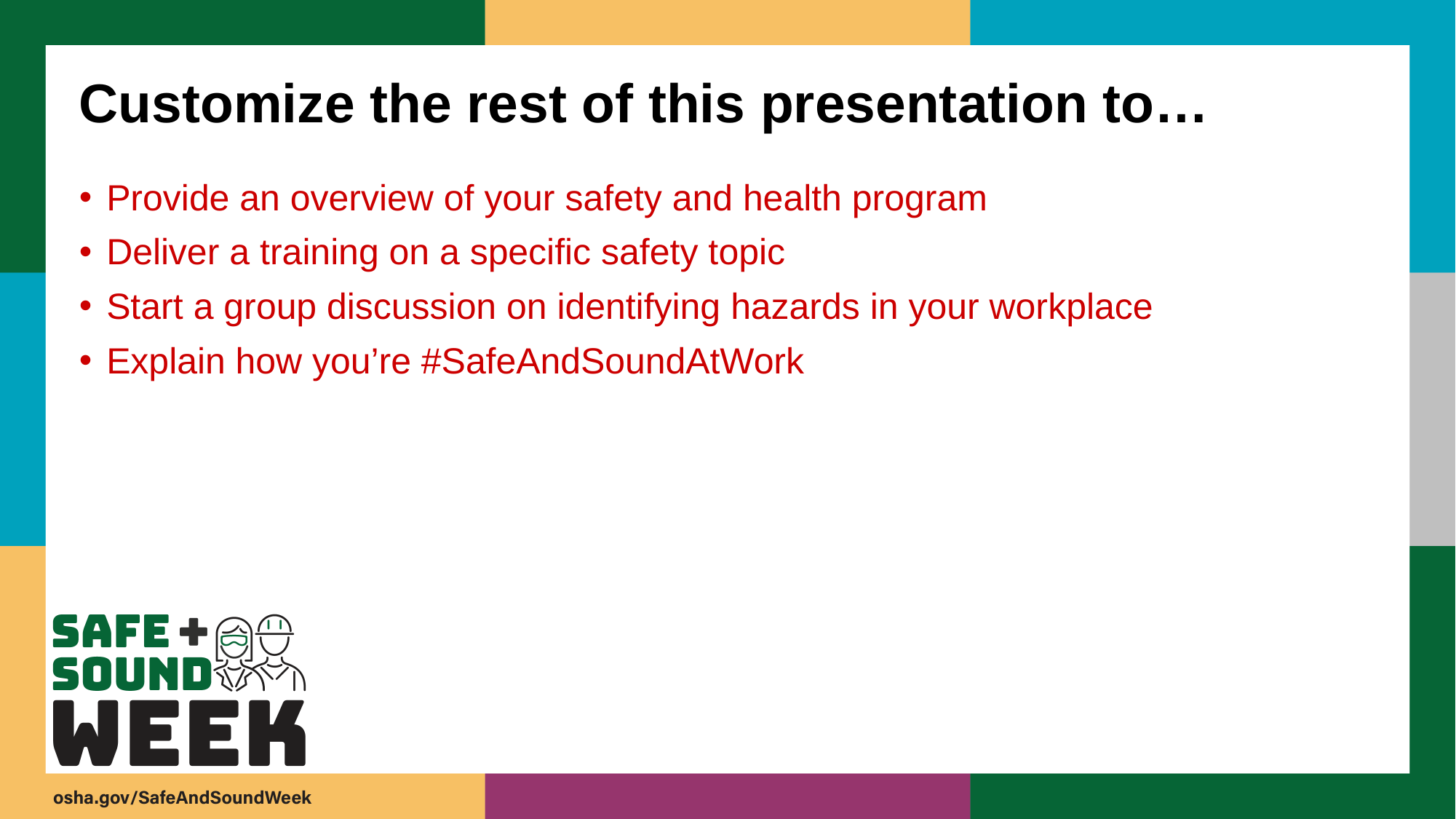

# Customize the rest of this presentation to…
Provide an overview of your safety and health program​
Deliver a training on a specific safety topic​
Start a group discussion on identifying hazards in your workplace ​
Explain how you’re #SafeAndSoundAtWork